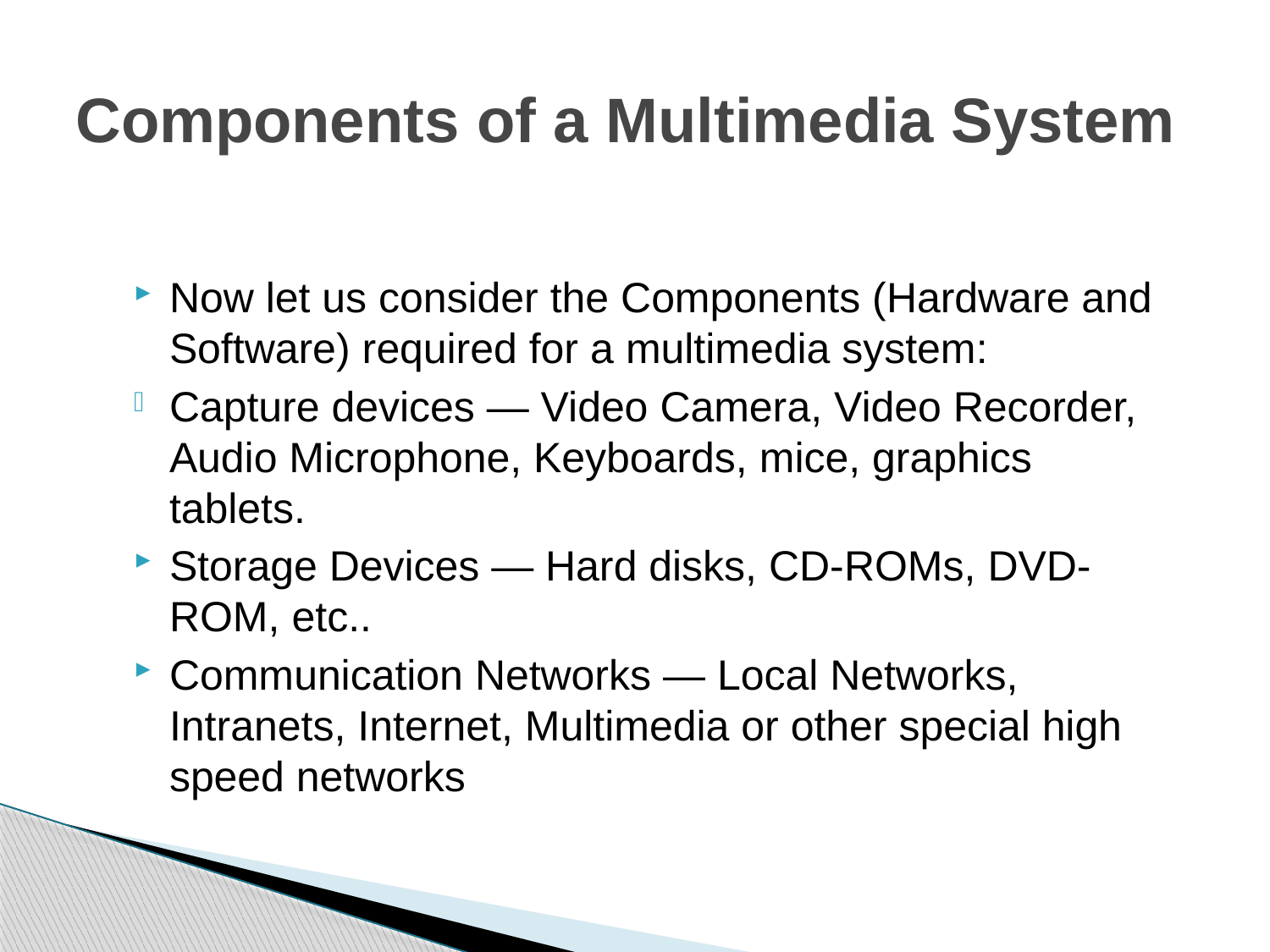

# Components of a Multimedia System
Now let us consider the Components (Hardware and Software) required for a multimedia system:
Capture devices — Video Camera, Video Recorder, Audio Microphone, Keyboards, mice, graphics tablets.
Storage Devices — Hard disks, CD-ROMs, DVD-ROM, etc..
Communication Networks — Local Networks, Intranets, Internet, Multimedia or other special high speed networks